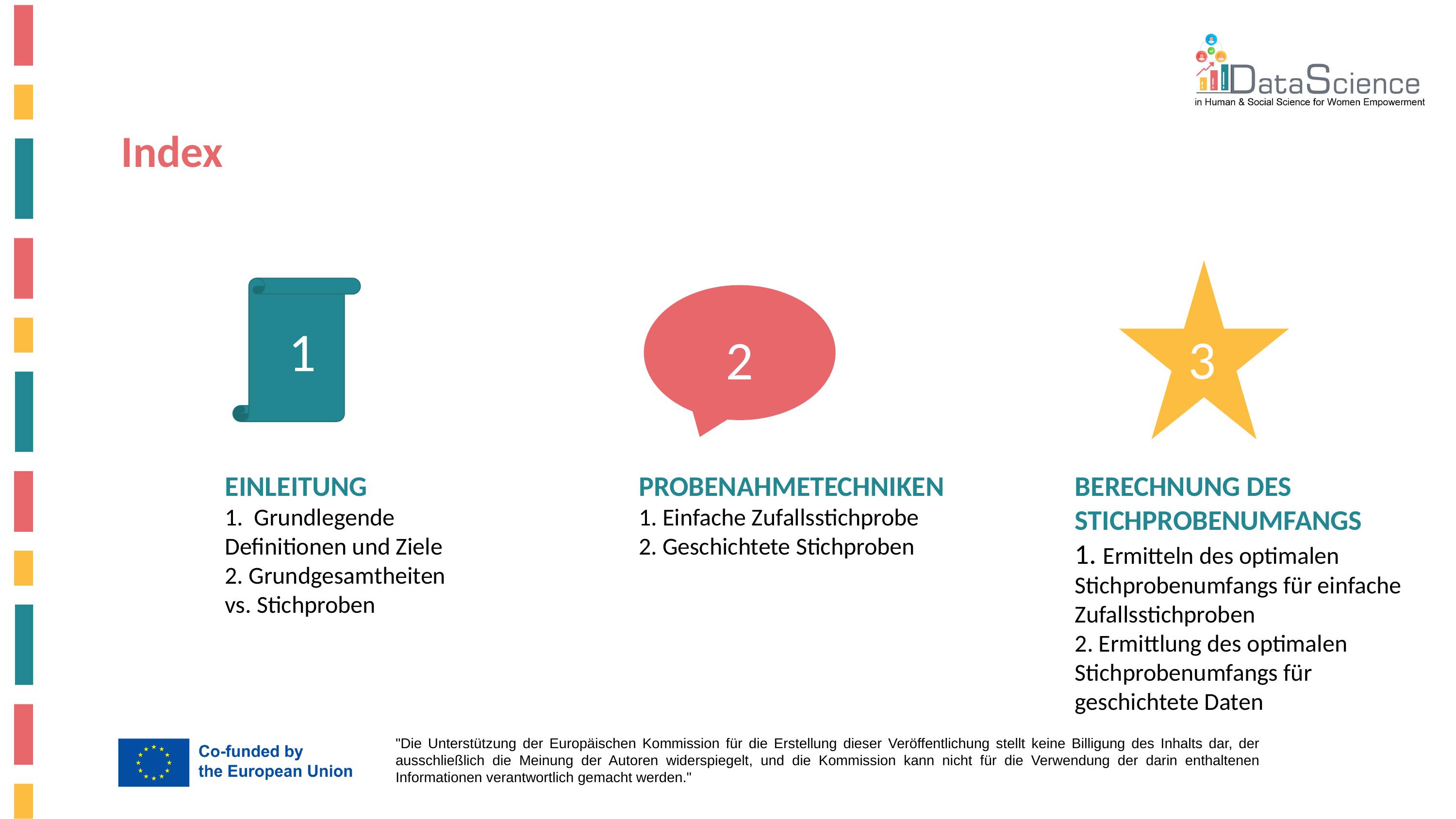

Index

1
3
2
EINLEITUNG
1.  Grundlegende Definitionen und Ziele
2. Grundgesamtheiten vs. Stichproben

PROBENAHMETECHNIKEN
1. Einfache Zufallsstichprobe
2. Geschichtete Stichproben

BERECHNUNG DES STICHPROBENUMFANGS
1. Ermitteln des optimalen Stichprobenumfangs für einfache Zufallsstichproben
2. Ermittlung des optimalen Stichprobenumfangs für geschichtete Daten